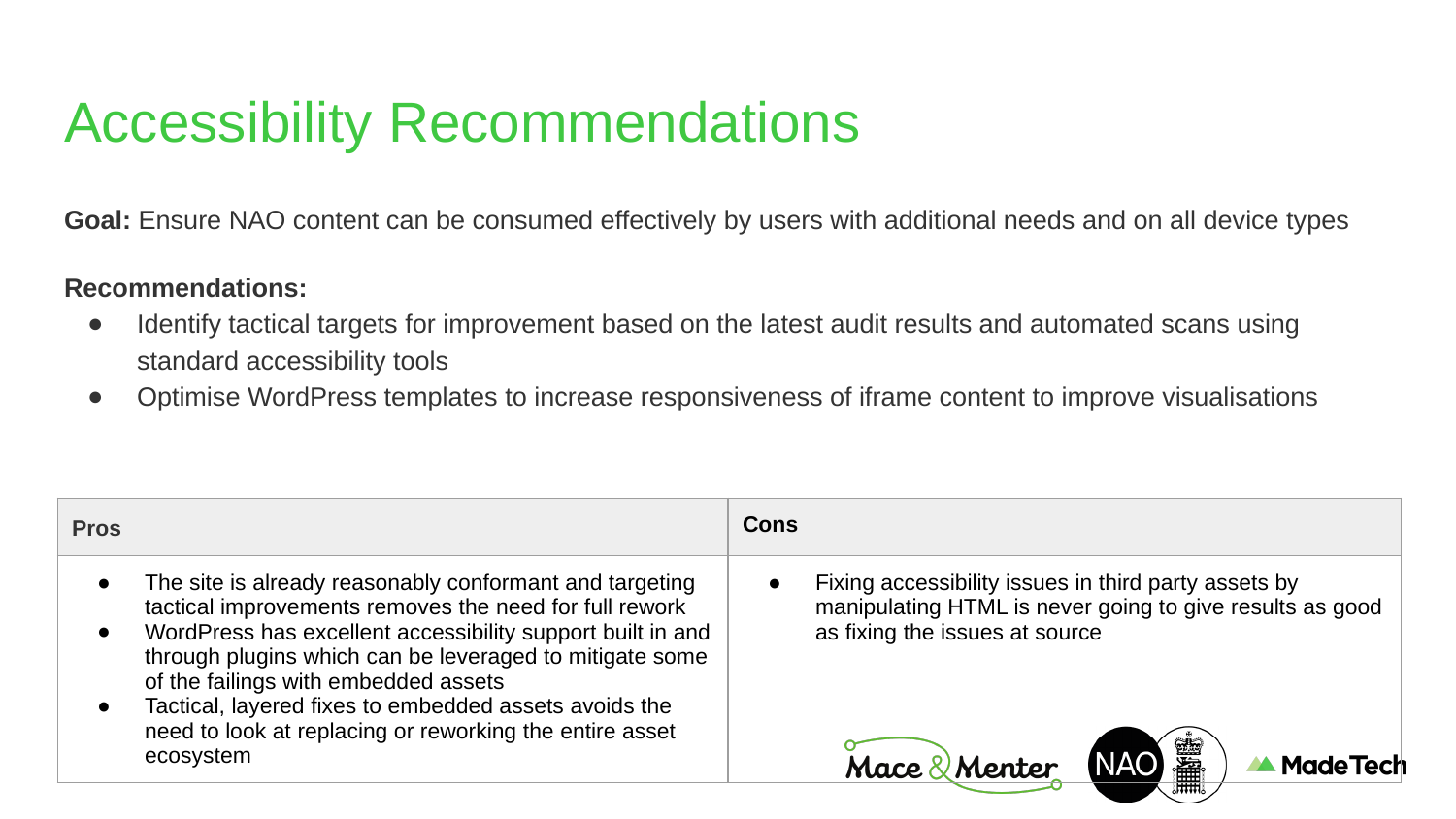

# Accessibility Recommendations
Goal: Ensure NAO content can be consumed effectively by users with additional needs and on all device types
Recommendations:
Identify tactical targets for improvement based on the latest audit results and automated scans using standard accessibility tools
Optimise WordPress templates to increase responsiveness of iframe content to improve visualisations
| Pros | Cons |
| --- | --- |
| The site is already reasonably conformant and targeting tactical improvements removes the need for full rework WordPress has excellent accessibility support built in and through plugins which can be leveraged to mitigate some of the failings with embedded assets Tactical, layered fixes to embedded assets avoids the need to look at replacing or reworking the entire asset ecosystem | Fixing accessibility issues in third party assets by manipulating HTML is never going to give results as good as fixing the issues at source |